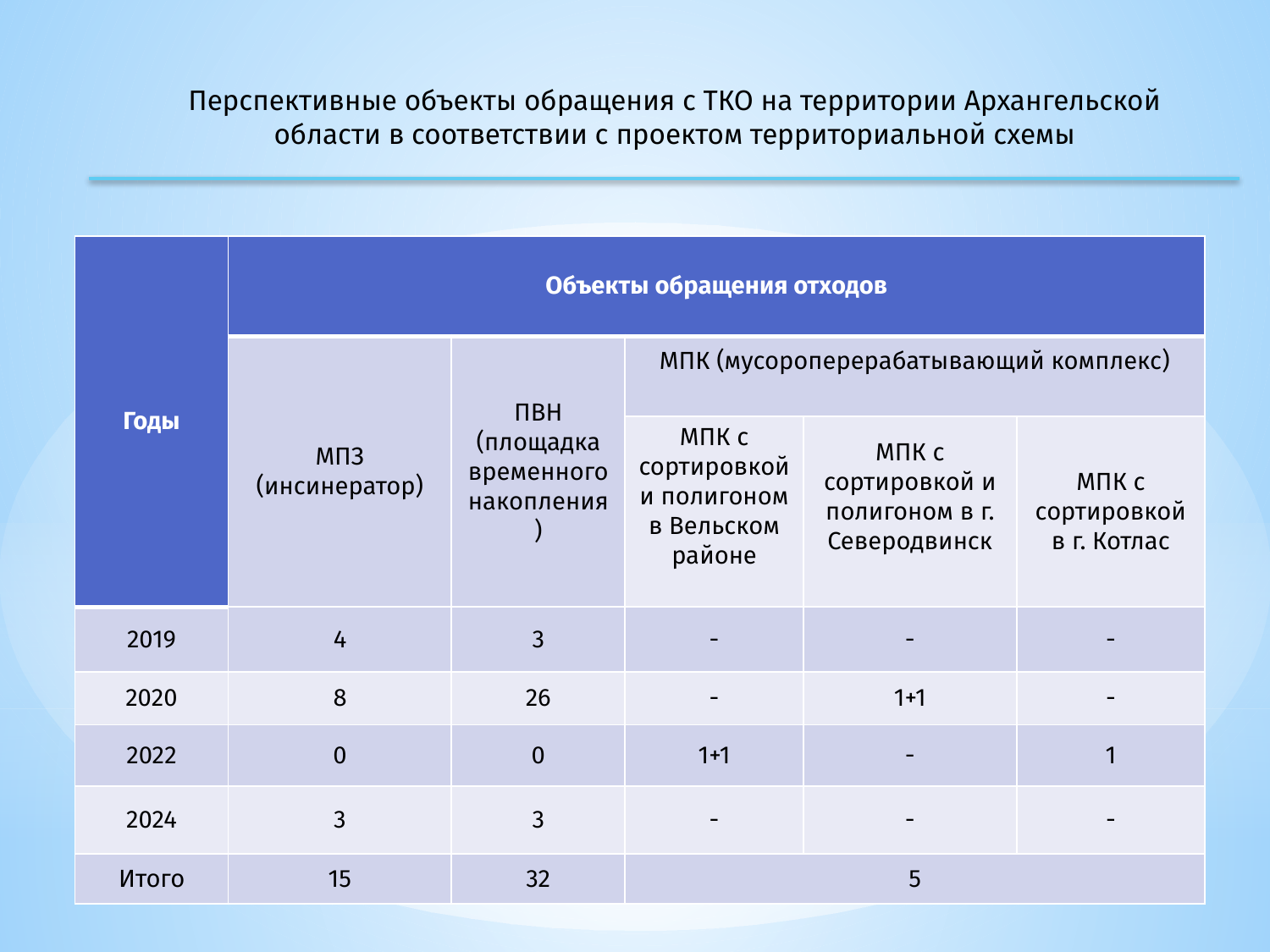

Перспективные объекты обращения с ТКО на территории Архангельской области в соответствии с проектом территориальной схемы
| Годы | Объекты обращения отходов |  |  |  |  |
| --- | --- | --- | --- | --- | --- |
|  | МПЗ (инсинератор) | ПВН (площадка временного накопления) | МПК (мусороперерабатывающий комплекс) |  |  |
|  |  |  | МПК с сортировкой и полигоном в Вельском районе | МПК с сортировкой и полигоном в г. Северодвинск | МПК с сортировкой в г. Котлас |
| 2019 | 4 | 3 | - | - | - |
| 2020 | 8 | 26 | - | 1+1 | - |
| 2022 | 0 | 0 | 1+1 | - | 1 |
| 2024 | 3 | 3 | - | - | - |
| Итого | 15 | 32 | 5 |  |  |